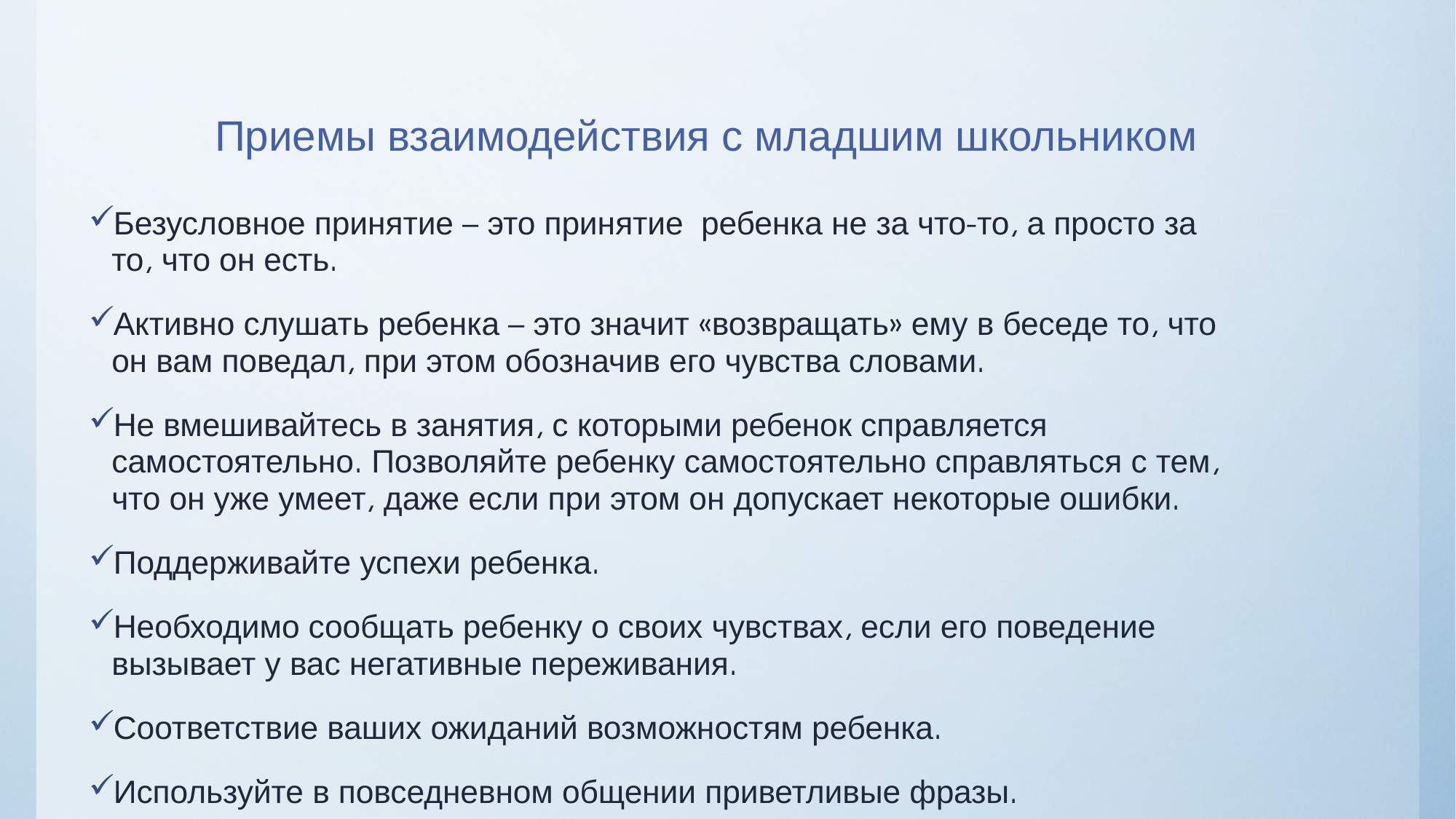

# Приемы взаимодействия с младшим школьником

Безусловное принятие – это принятие  ребенка не за что-то, а просто за то, что он есть.
Активно слушать ребенка – это значит «возвращать» ему в беседе то, что он вам поведал, при этом обозначив его чувства словами.
Не вмешивайтесь в занятия, с которыми ребенок справляется самостоятельно. Позволяйте ребенку самостоятельно справляться с тем, что он уже умеет, даже если при этом он допускает некоторые ошибки.
Поддерживайте успехи ребенка.
Необходимо сообщать ребенку о своих чувствах, если его поведение вызывает у вас негативные переживания.
Соответствие ваших ожиданий возможностям ребенка.
Используйте в повседневном общении приветливые фразы.